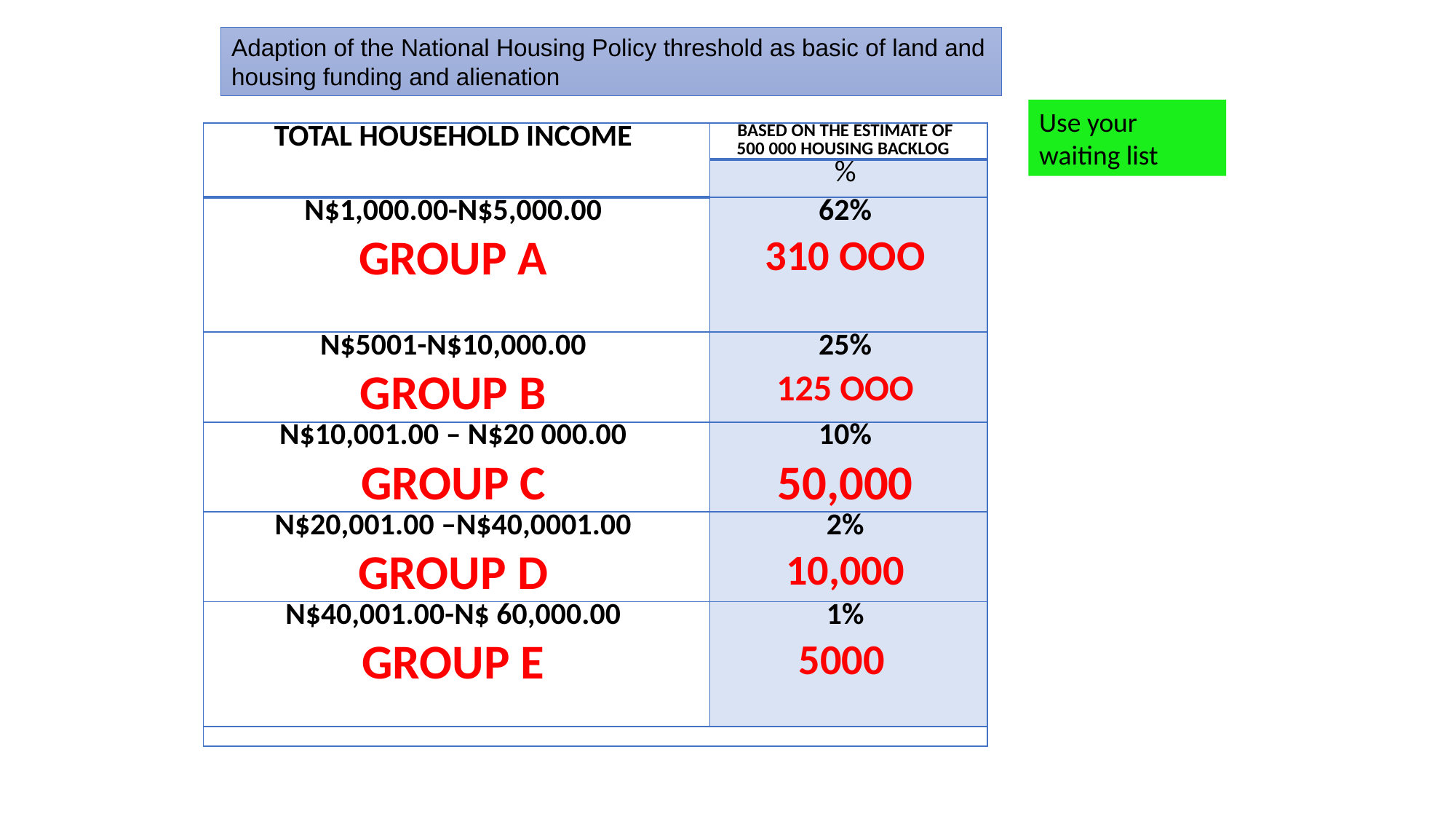

Adaption of the National Housing Policy threshold as basic of land and housing funding and alienation

Use your waiting list
| TOTAL HOUSEHOLD INCOME | BASED ON THE ESTIMATE OF 500 000 HOUSING BACKLOG |
| --- | --- |
|  | % |
| N$1,000.00-N$5,000.00 GROUP A | 62% 310 OOO |
| N$5001-N$10,000.00 GROUP B | 25% 125 OOO |
| N$10,001.00 – N$20 000.00 GROUP C | 10% 50,000 |
| N$20,001.00 –N$40,0001.00 GROUP D | 2% 10,000 |
| N$40,001.00-N$ 60,000.00 GROUP E | 1% 5000 |
|  |  |